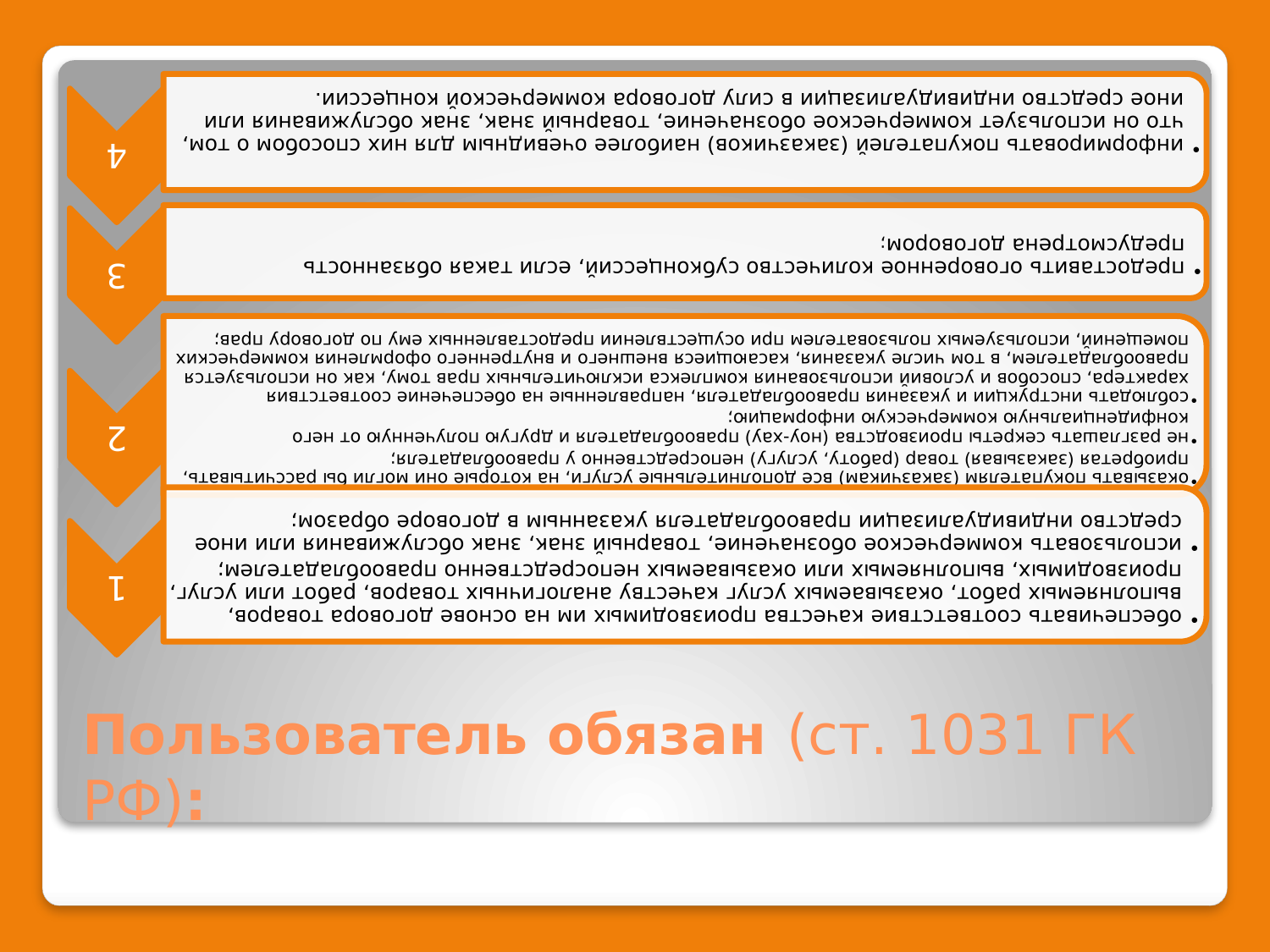

4

информировать покупателей (заказчиков) наиболее очевидным для них способом о том, что он использует коммерческое обозначение, товарный знак, знак обслуживания или иное средство индивидуализации в силу договора коммерческой концессии.
3
предоставить оговоренное количество субконцессий, если такая обязанность предусмотрена договором;
2
оказывать покупателям (заказчикам) все дополнительные услуги, на которые они могли бы рассчитывать, приобретая (заказывая) товар (работу, услугу) непосредственно у правообладателя;
не разглашать секреты производства (ноу-хау) правообладателя и другую полученную от него конфиденциальную коммерческую информацию;
соблюдать инструкции и указания правообладателя, направленные на обеспечение соответствия характера, способов и условий использования комплекса исключительных прав тому, как он используется правообладателем, в том числе указания, касающиеся внешнего и внутреннего оформления коммерческих помещений, используемых пользователем при осуществлении предоставленных ему по договору прав;
1
обеспечивать соответствие качества производимых им на основе договора товаров, выполняемых работ, оказываемых услуг качеству аналогичных товаров, работ или услуг, производимых, выполняемых или оказываемых непосредственно правообладателем;
использовать коммерческое обозначение, товарный знак, знак обслуживания или иное средство индивидуализации правообладателя указанным в договоре образом;
# Пользователь обязан (ст. 1031 ГК РФ):